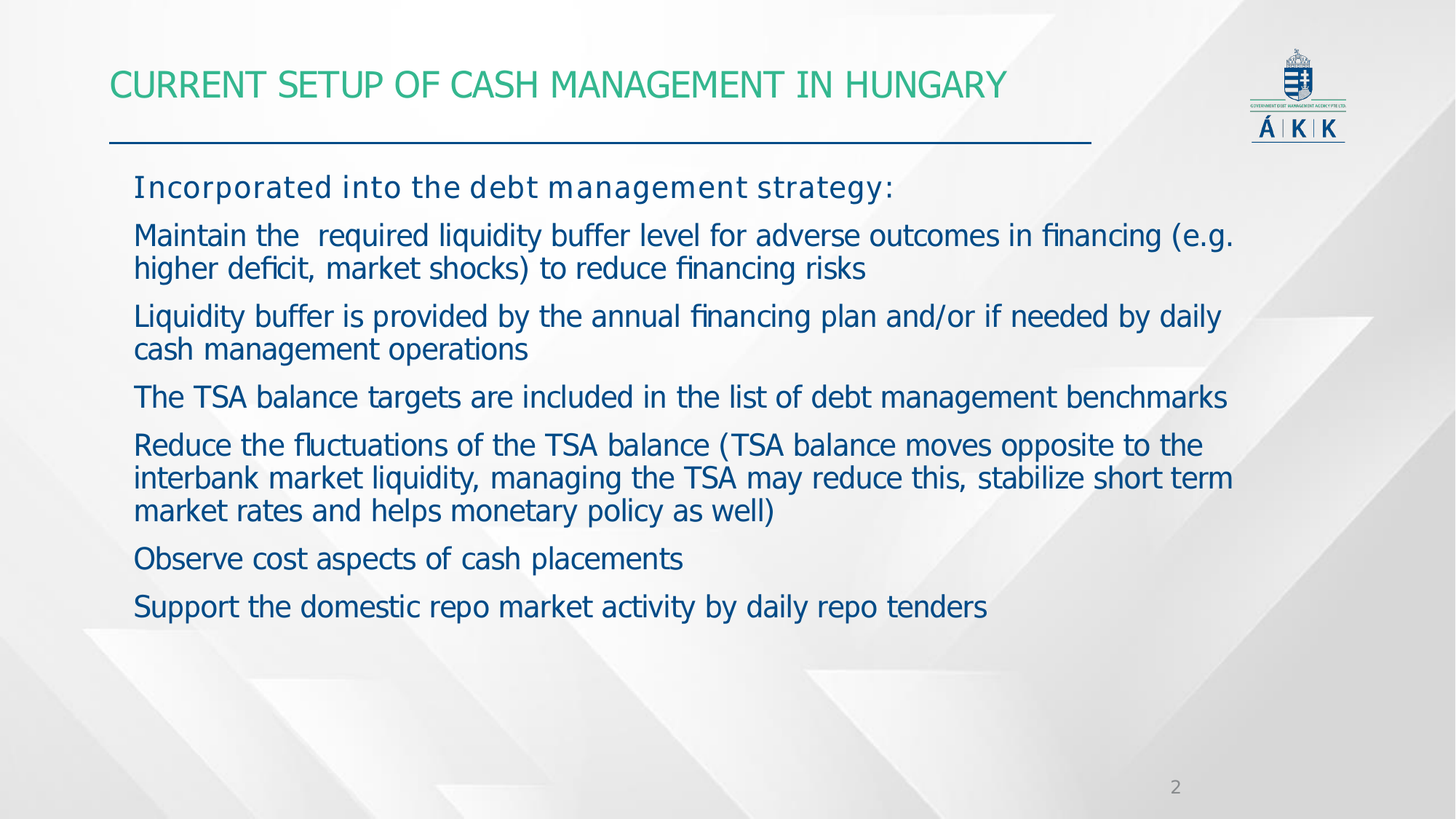

Current setup of cash management in Hungary

Incorporated into the debt management strategy:
Maintain the  required liquidity buffer level for adverse outcomes in financing (e.g. higher deficit, market shocks) to reduce financing risks
Liquidity buffer is provided by the annual financing plan and/or if needed by daily cash management operations
The TSA balance targets are included in the list of debt management benchmarks
Reduce the fluctuations of the TSA balance (TSA balance moves opposite to the interbank market liquidity, managing the TSA may reduce this, stabilize short term market rates and helps monetary policy as well)
Observe cost aspects of cash placements
Support the domestic repo market activity by daily repo tenders

2